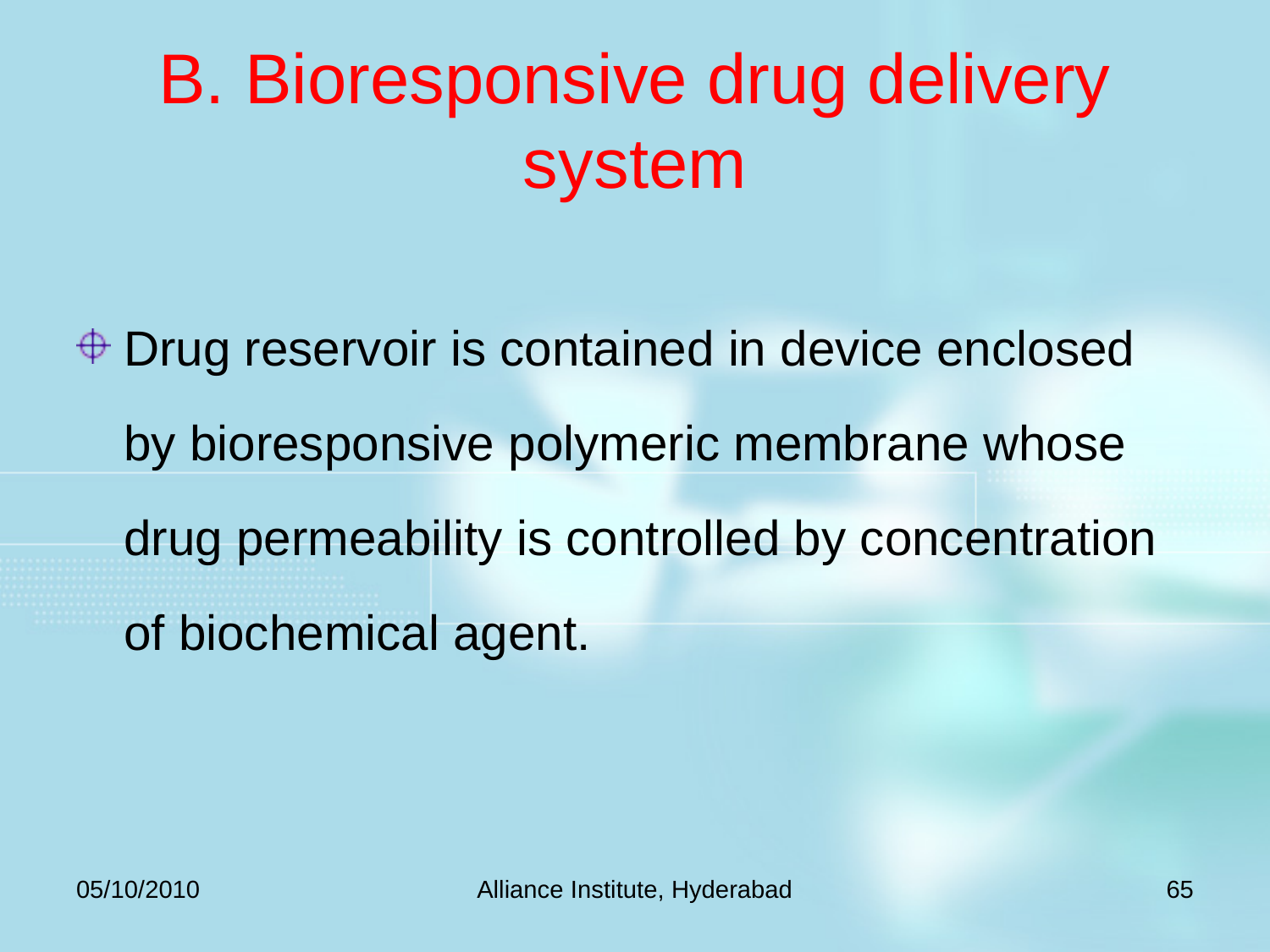

# B. Bioresponsive drug delivery system
Drug reservoir is contained in device enclosed by bioresponsive polymeric membrane whose drug permeability is controlled by concentration of biochemical agent.

05/10/2010
Alliance Institute, Hyderabad
65